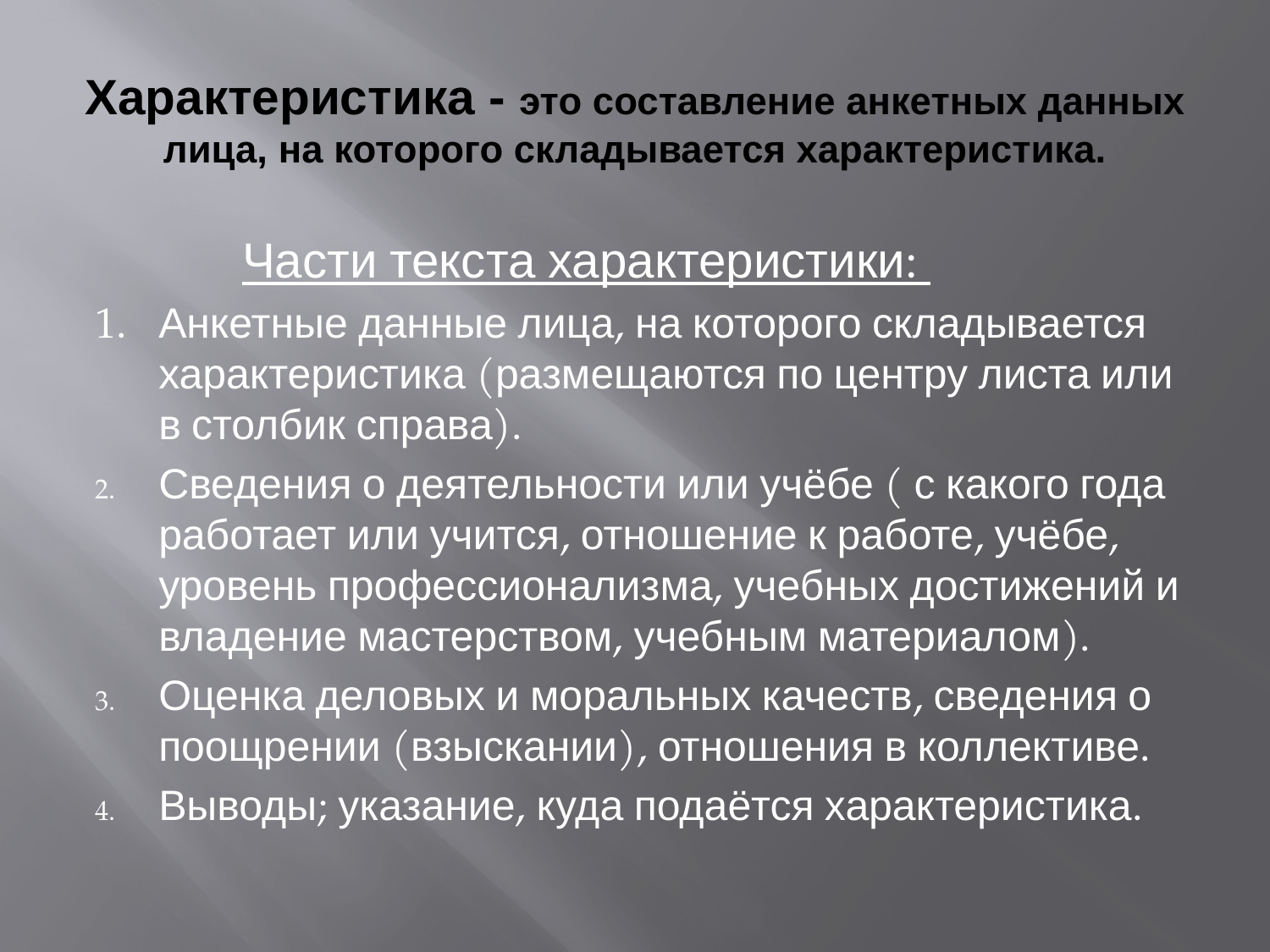

# Характеристика - это составление анкетных данных лица, на которого складывается характеристика.
            Части текста характеристики:
1.   Анкетные данные лица, на которого складывается характеристика (размещаются по центру листа или в столбик справа).
Сведения о деятельности или учёбе ( с какого года работает или учится, отношение к работе, учёбе, уровень профессионализма, учебных достижений и владение мастерством, учебным материалом).
Оценка деловых и моральных качеств, сведения о поощрении (взыскании), отношения в коллективе.
Выводы; указание, куда подаётся характеристика.